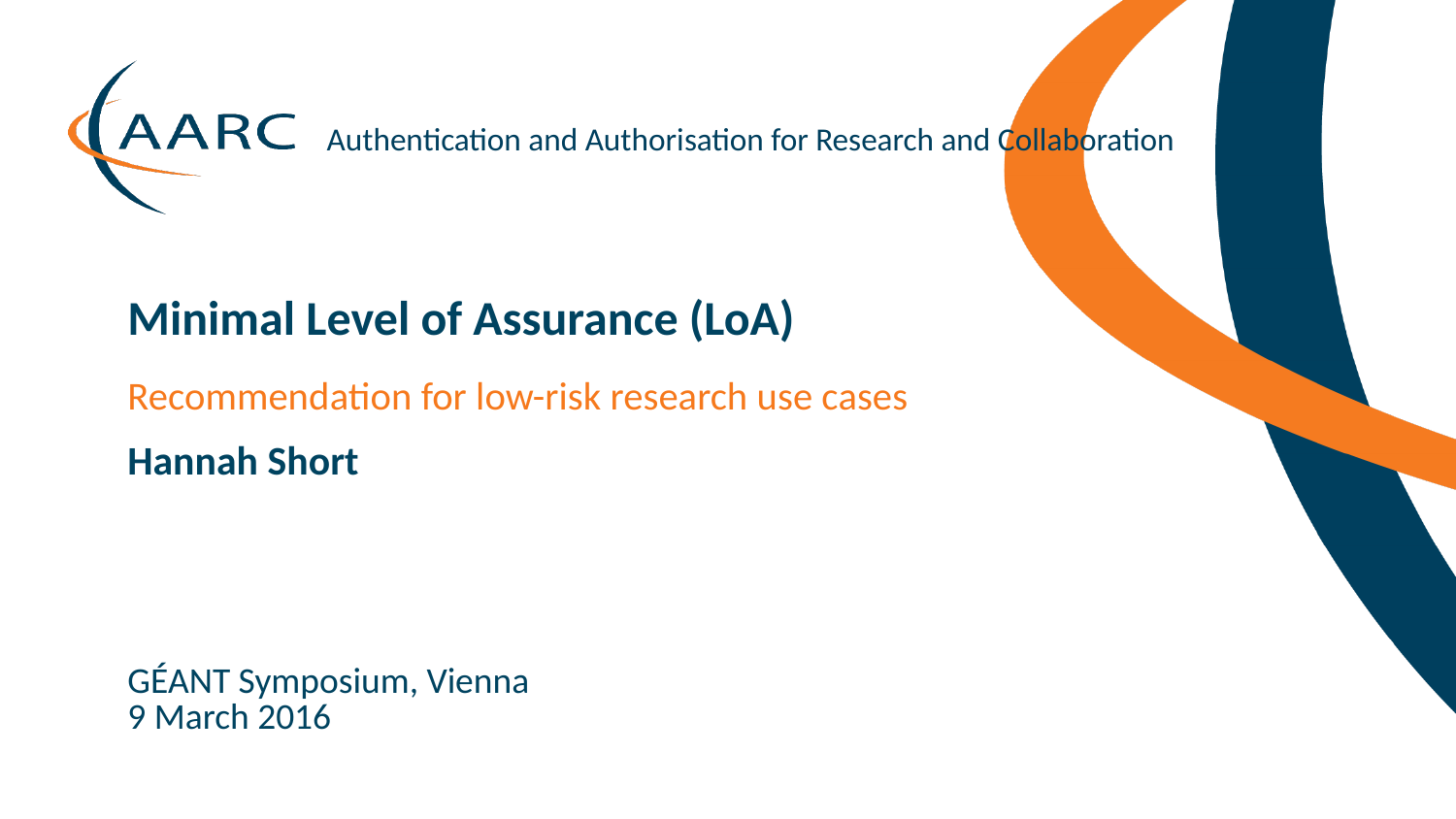

Minimal Level of Assurance (LoA)
Recommendation for low-risk research use cases
Hannah Short

GÉANT Symposium, Vienna
9 March 2016